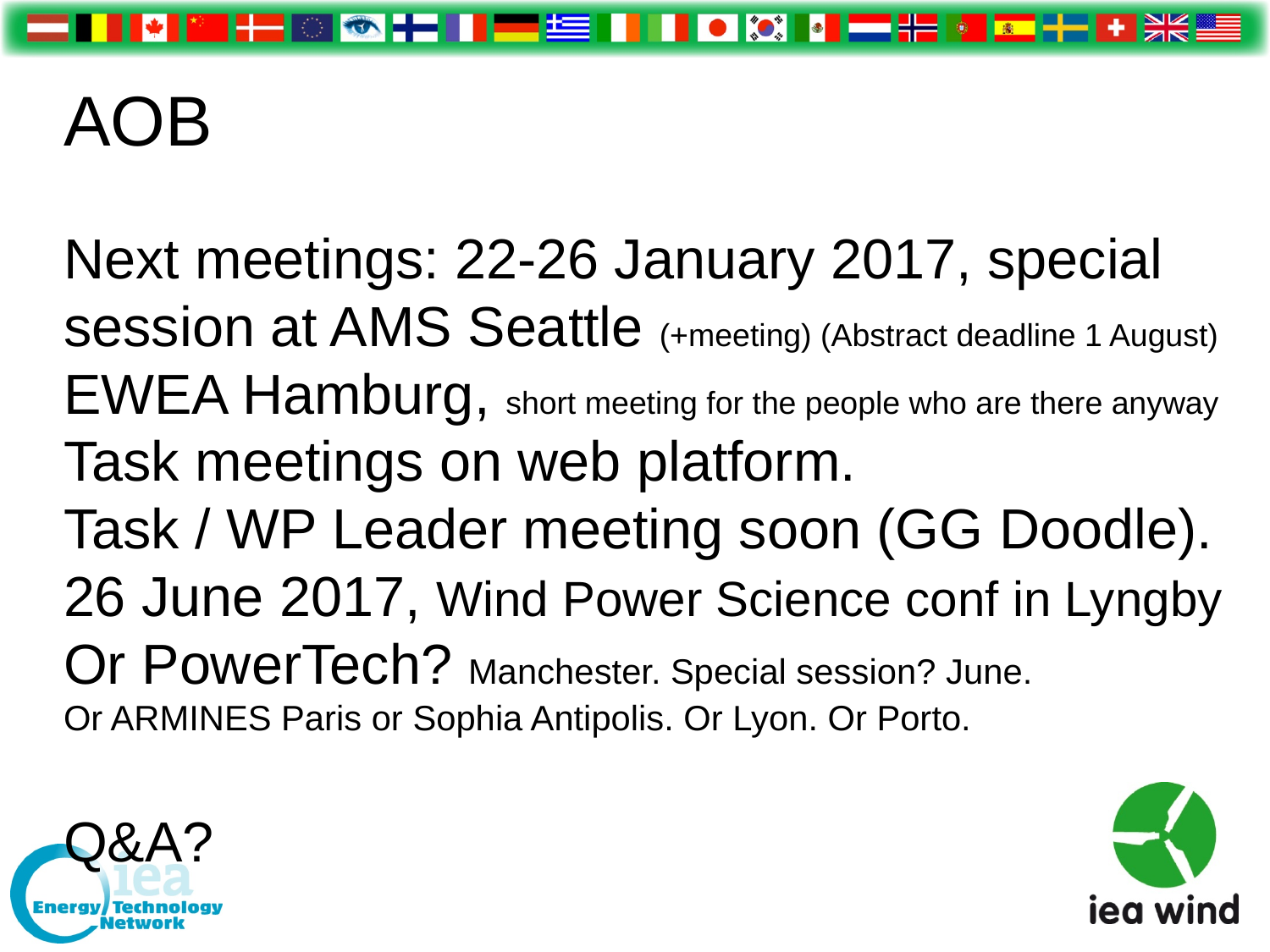

# AOB
Next meetings: 22-26 January 2017, special session at AMS Seattle (+meeting) (Abstract deadline 1 August)
EWEA Hamburg, short meeting for the people who are there anyway
Task meetings on web platform.
Task / WP Leader meeting soon (GG Doodle).
26 June 2017, Wind Power Science conf in Lyngby
Or PowerTech? Manchester. Special session? June.
Or ARMINES Paris or Sophia Antipolis. Or Lyon. Or Porto.

Q&A?